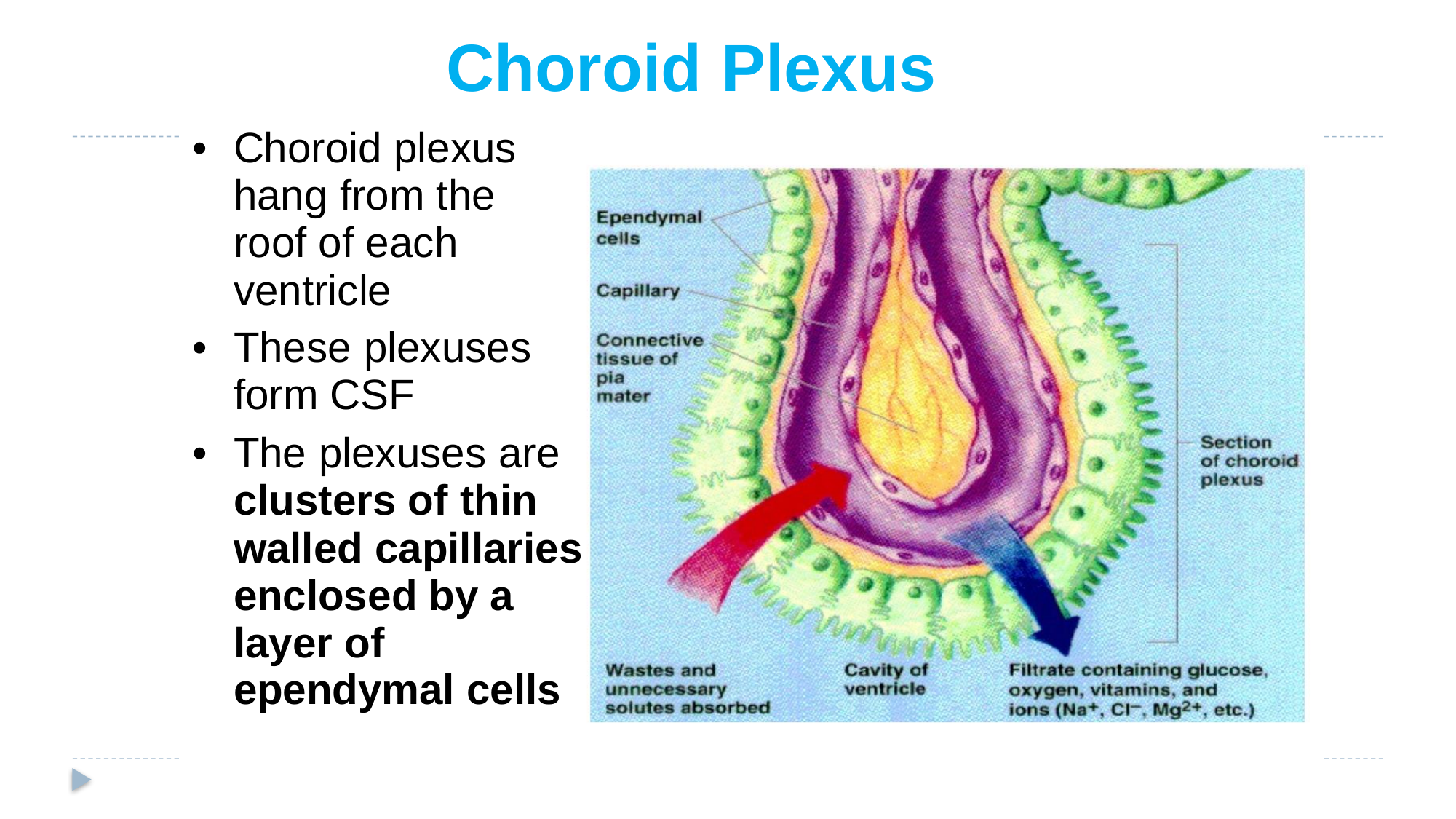

Choroid Plexus
• Choroid plexus
hang from the
roof of each
ventricle
• These plexuses
form CSF
• The plexuses are
clusters of thin
walled capillaries
enclosed by a
layer of
ependymal cells